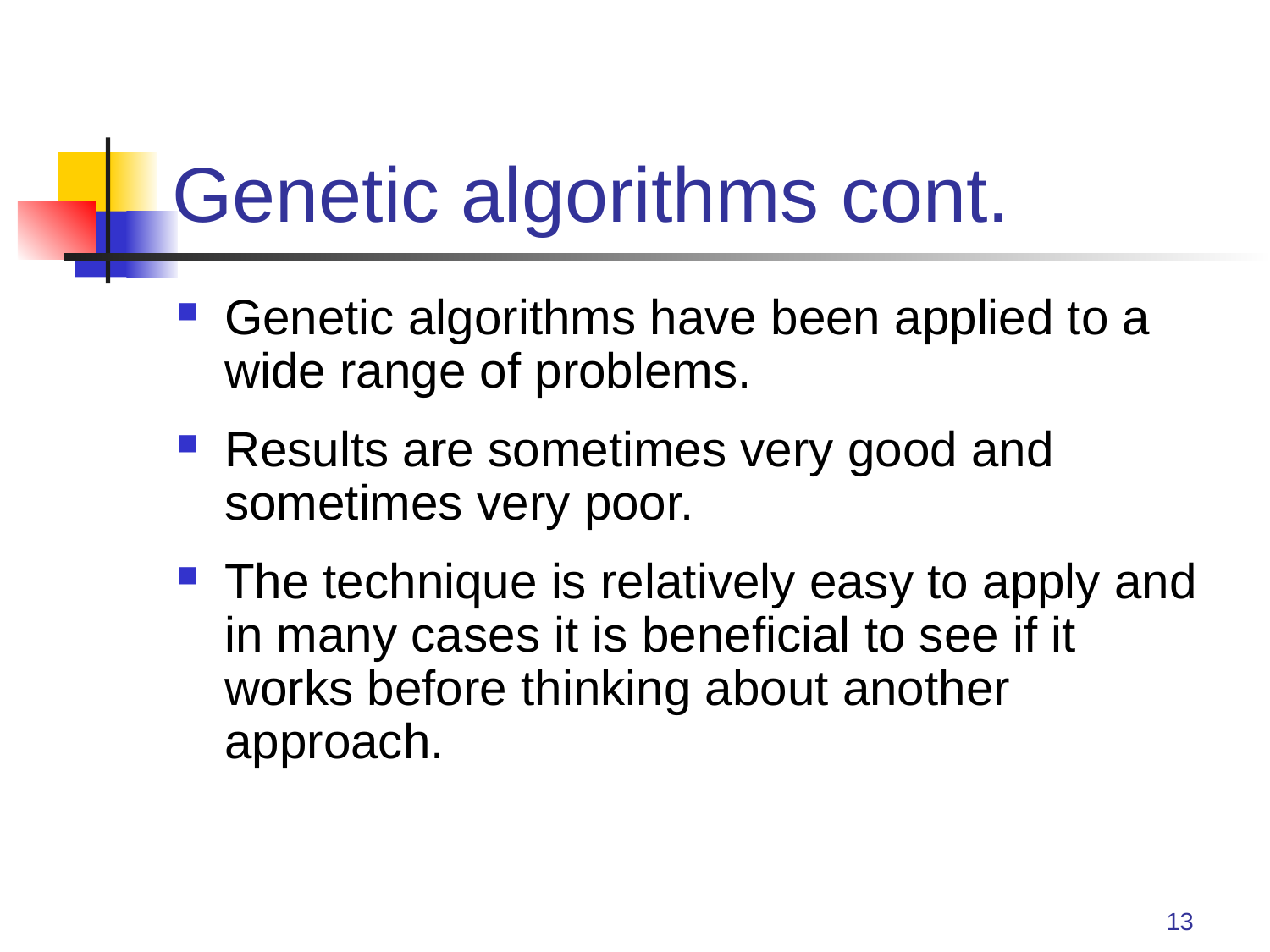

# Genetic algorithms cont.
Genetic algorithms have been applied to a wide range of problems.

Results are sometimes very good and sometimes very poor.

The technique is relatively easy to apply and in many cases it is beneficial to see if it works before thinking about another approach.
13